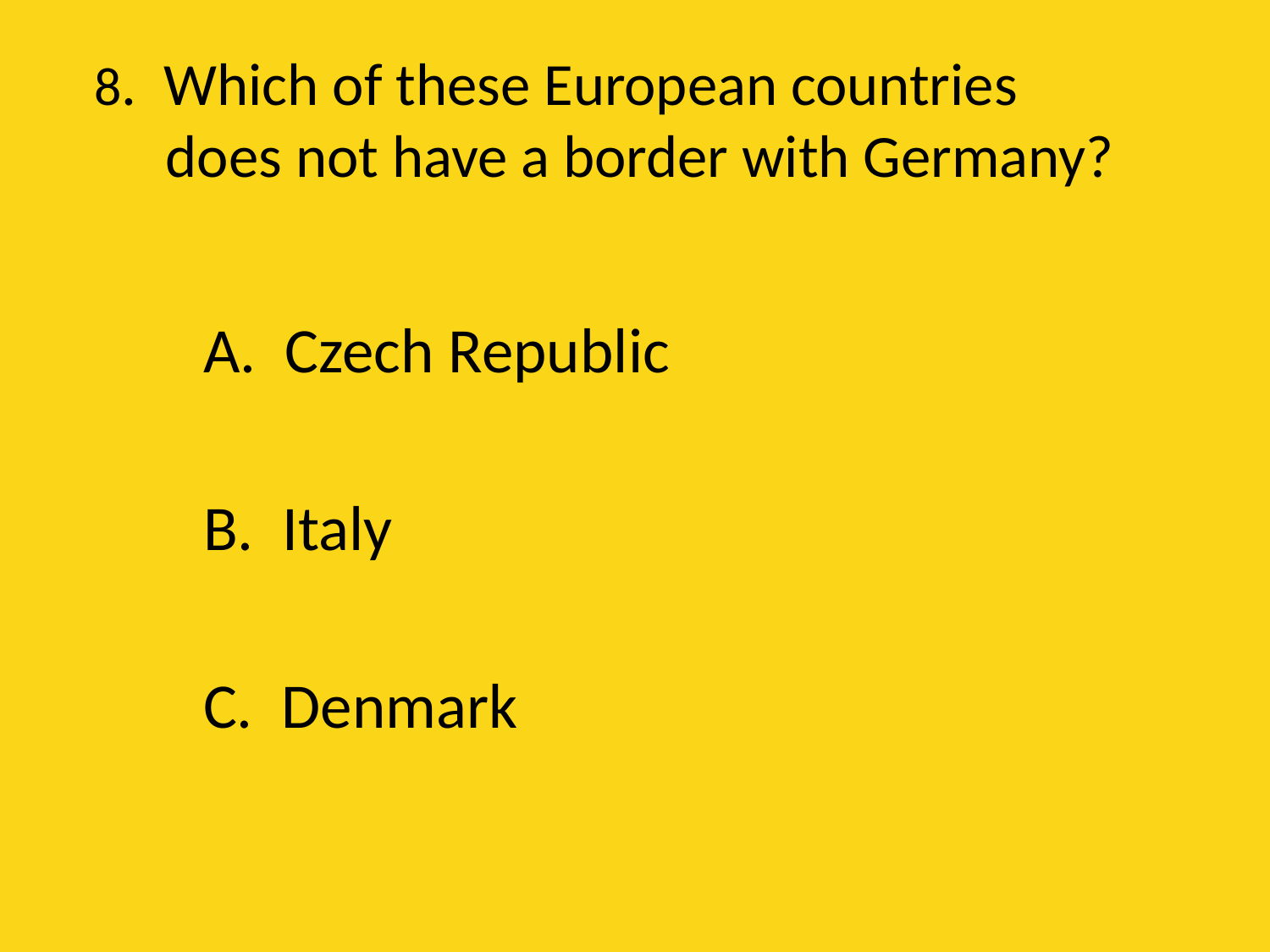

# 8.  Which of these European countries            does not have a border with Germany?

	A.  Czech Republic

	B.  Italy

	C.  Denmark